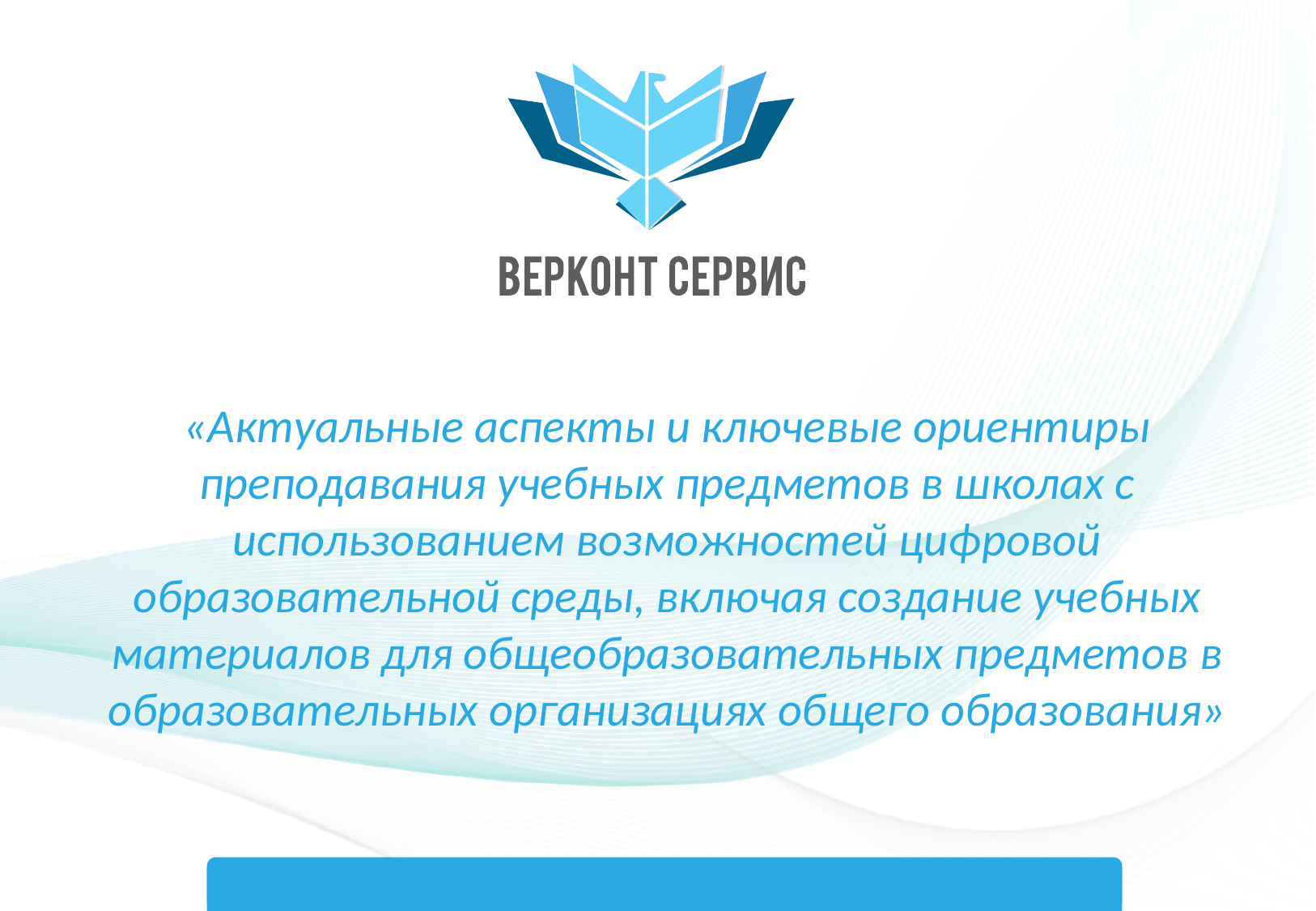

# «Актуальные аспекты и ключевые ориентиры преподавания учебных предметов в школах с использованием возможностей цифровой образовательной среды, включая создание учебных материалов для общеобразовательных предметов в образовательных организациях общего образования»